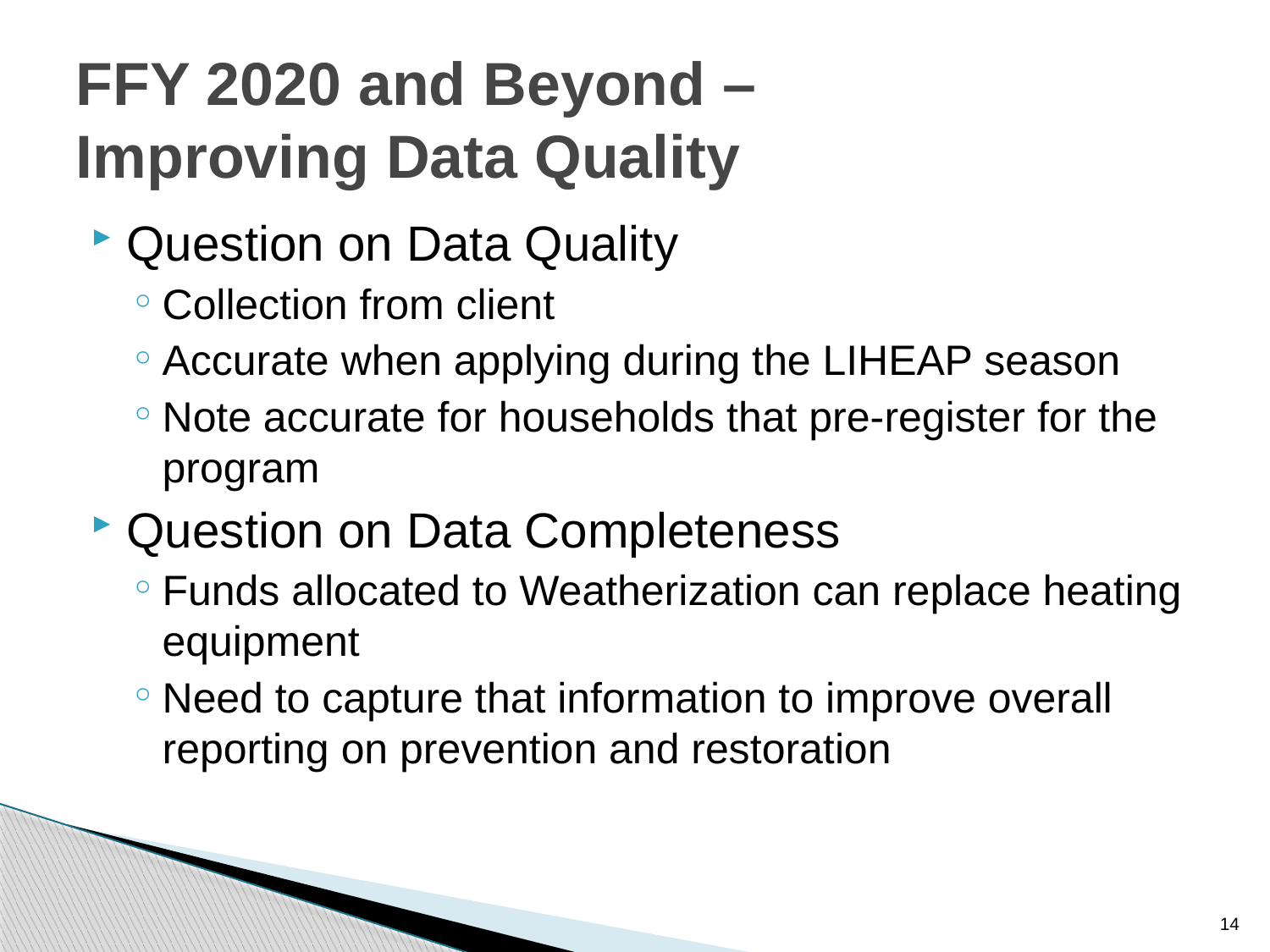

# FFY 2020 and Beyond – Improving Data Quality
Question on Data Quality
Collection from client
Accurate when applying during the LIHEAP season
Note accurate for households that pre-register for the program
Question on Data Completeness
Funds allocated to Weatherization can replace heating equipment
Need to capture that information to improve overall reporting on prevention and restoration
14